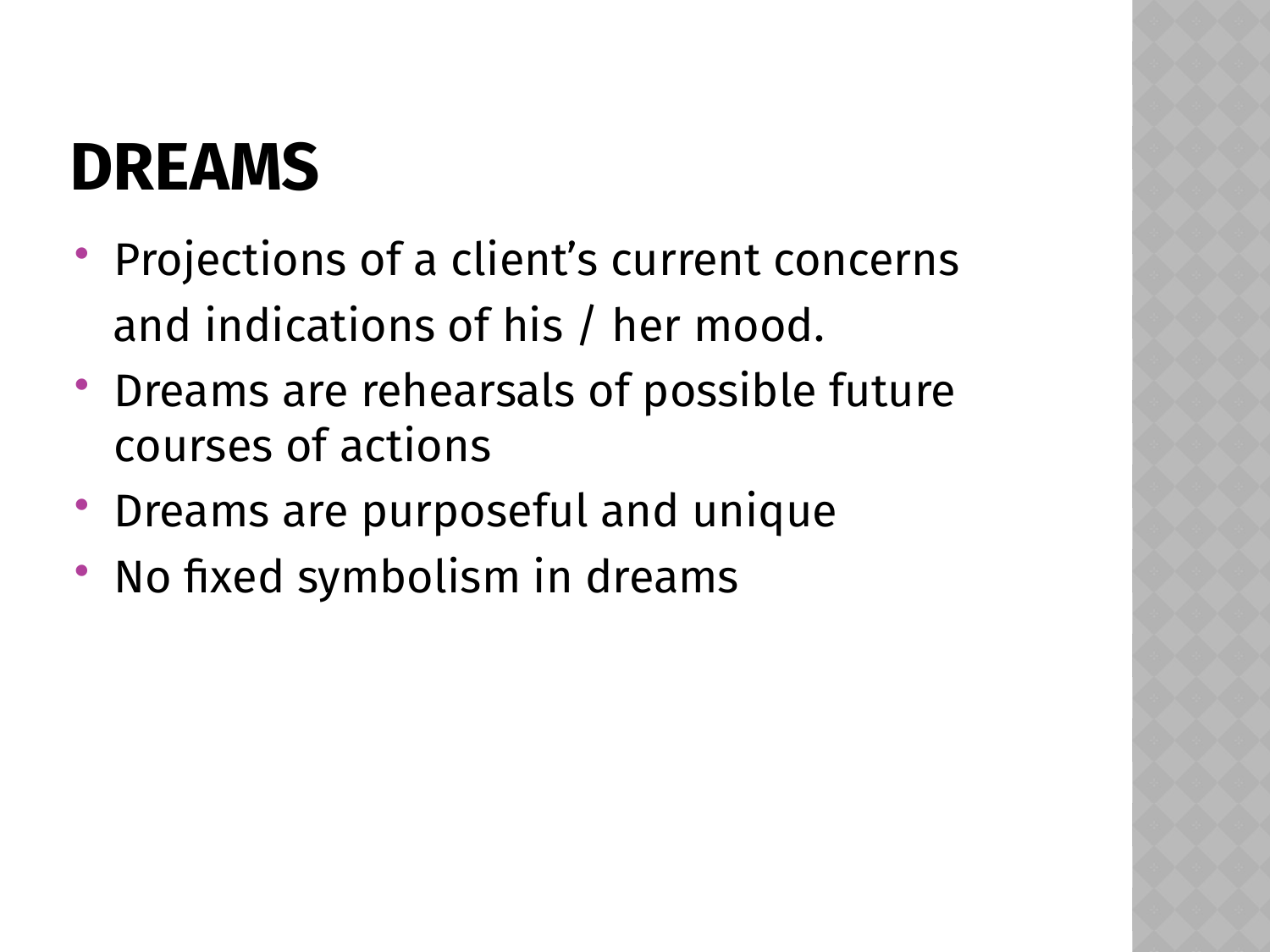

# Dreams
Projections of a client’s current concerns
   and indications of his / her mood.
Dreams are rehearsals of possible future courses of actions
Dreams are purposeful and unique
No fixed symbolism in dreams